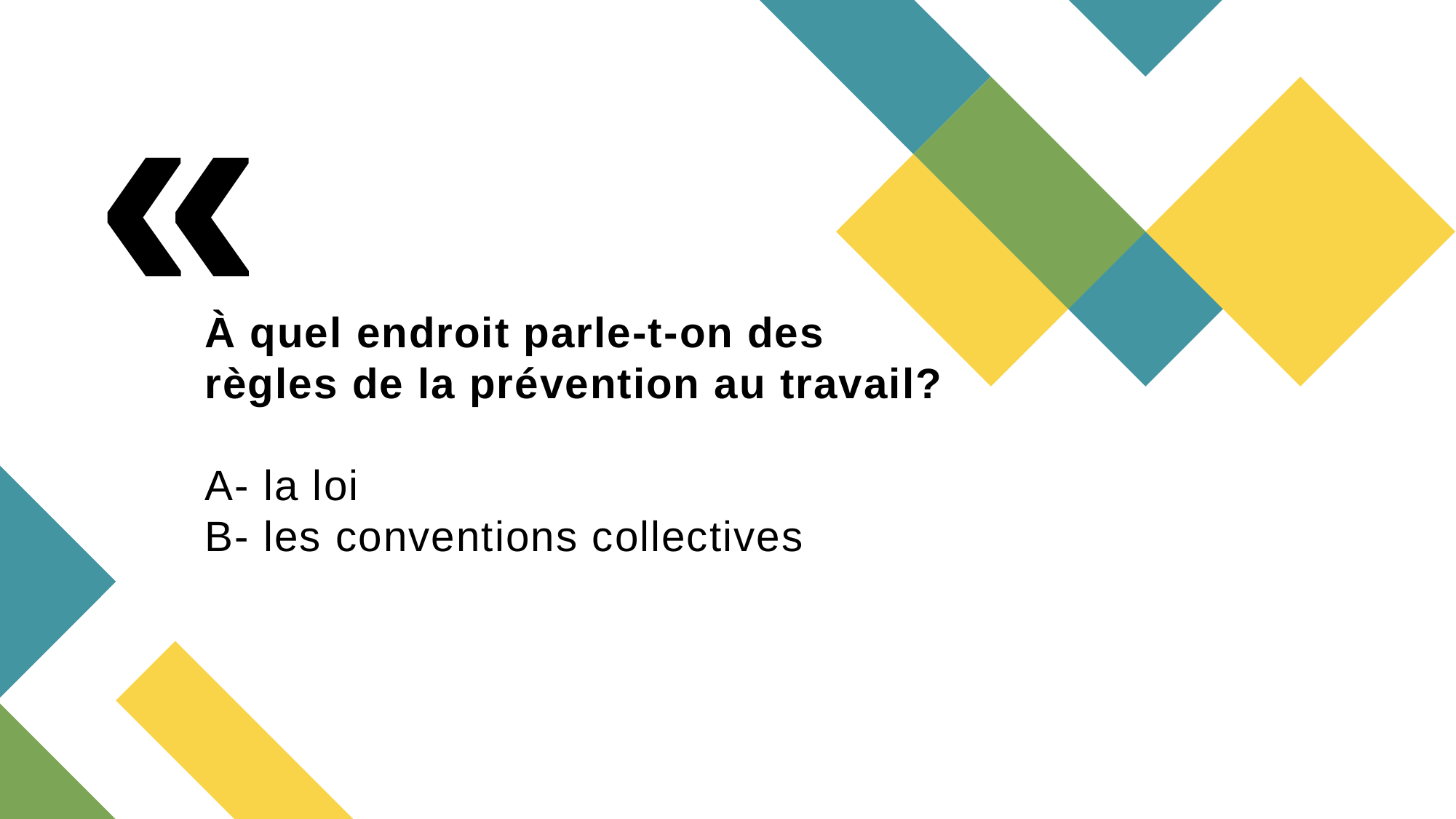

# À quel endroit parle-t-on des règles de la prévention au travail? A- la loi B- les conventions collectives